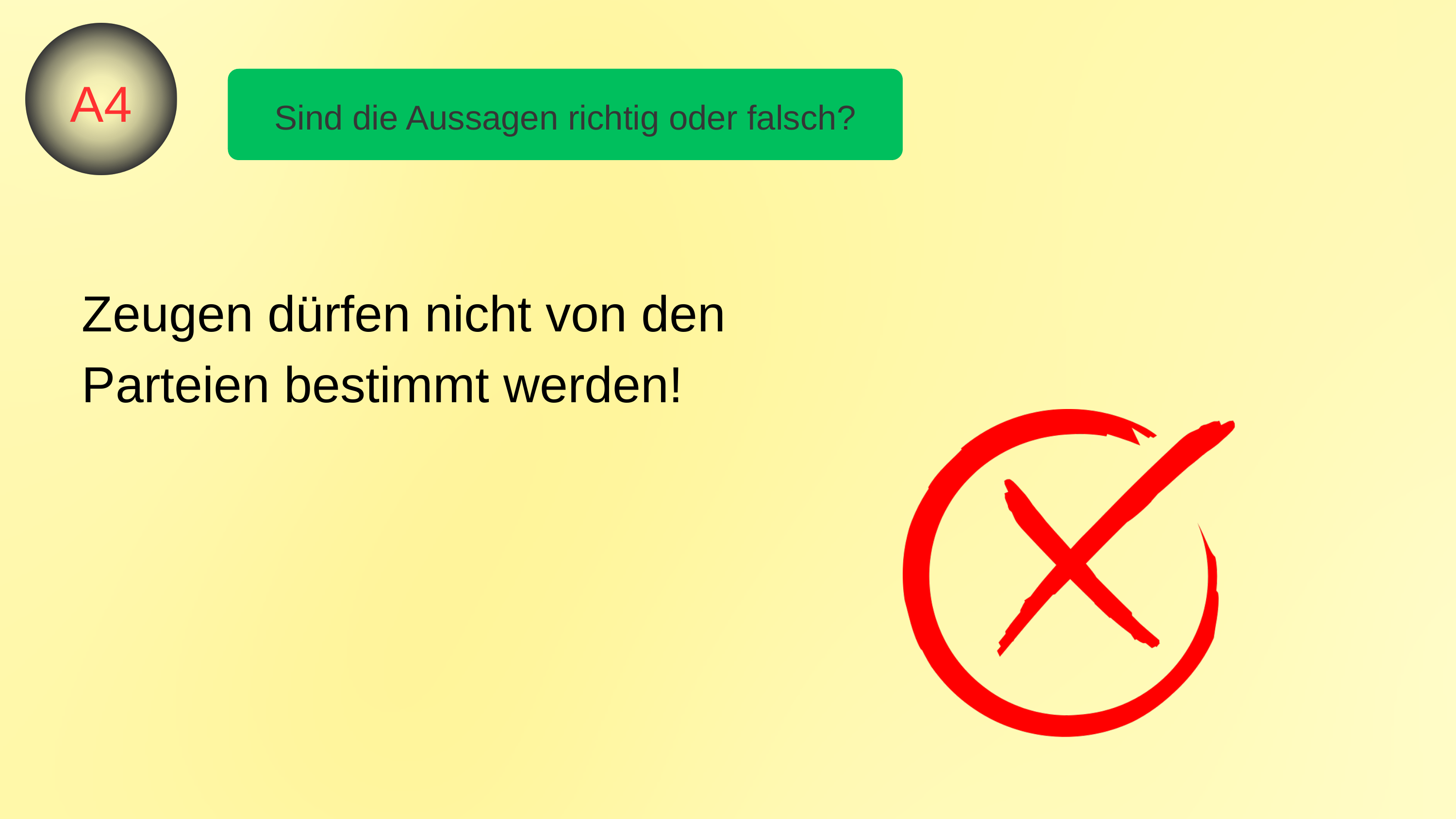

A4

Sind die Aussagen richtig oder falsch?
Zeugen dürfen nicht von den Parteien bestimmt werden!